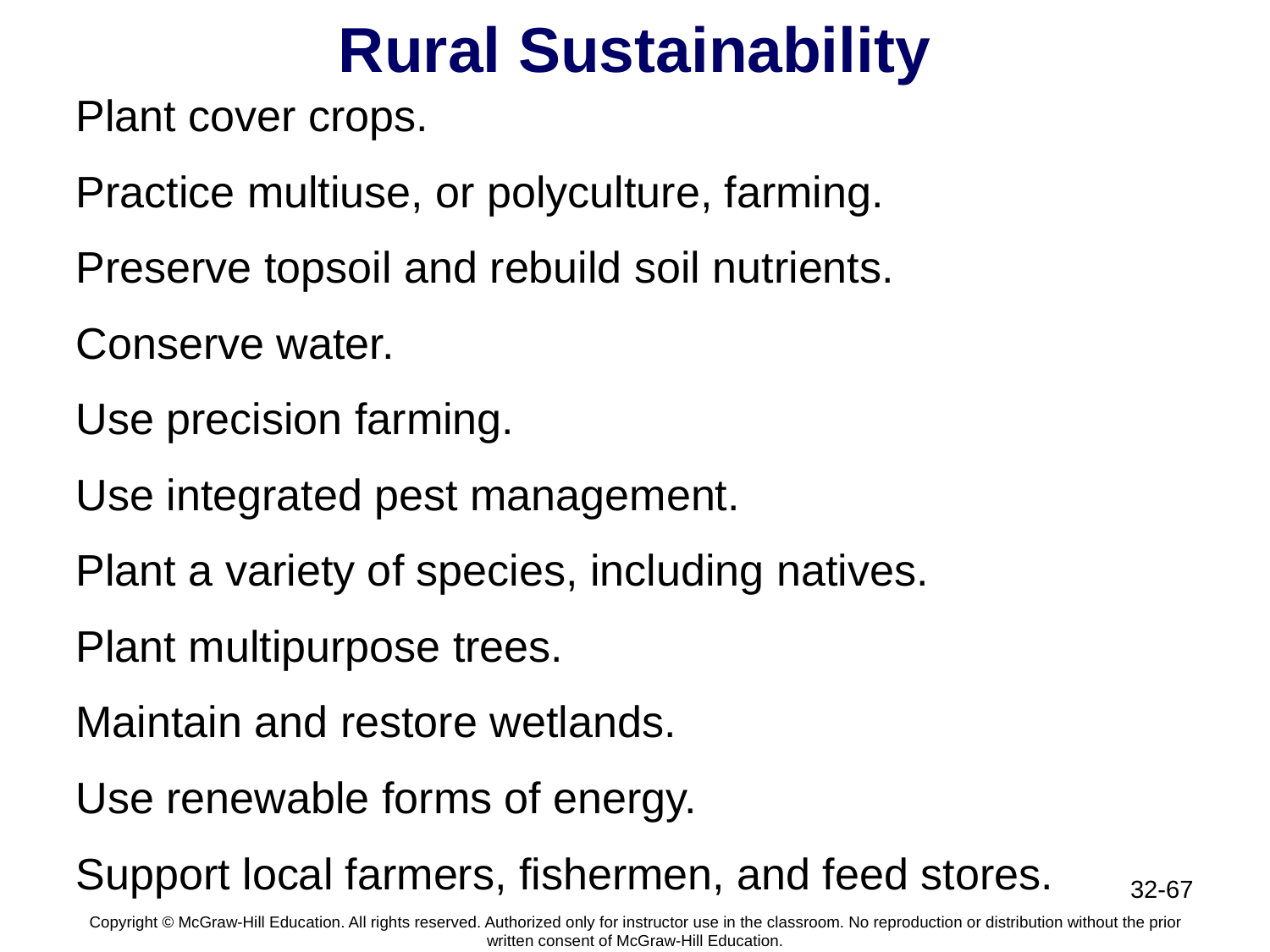

# Rural Sustainability
Plant cover crops.
Practice multiuse, or polyculture, farming.
Preserve topsoil and rebuild soil nutrients.
Conserve water.
Use precision farming.
Use integrated pest management.
Plant a variety of species, including natives.
Plant multipurpose trees.
Maintain and restore wetlands.
Use renewable forms of energy.
Support local farmers, fishermen, and feed stores.